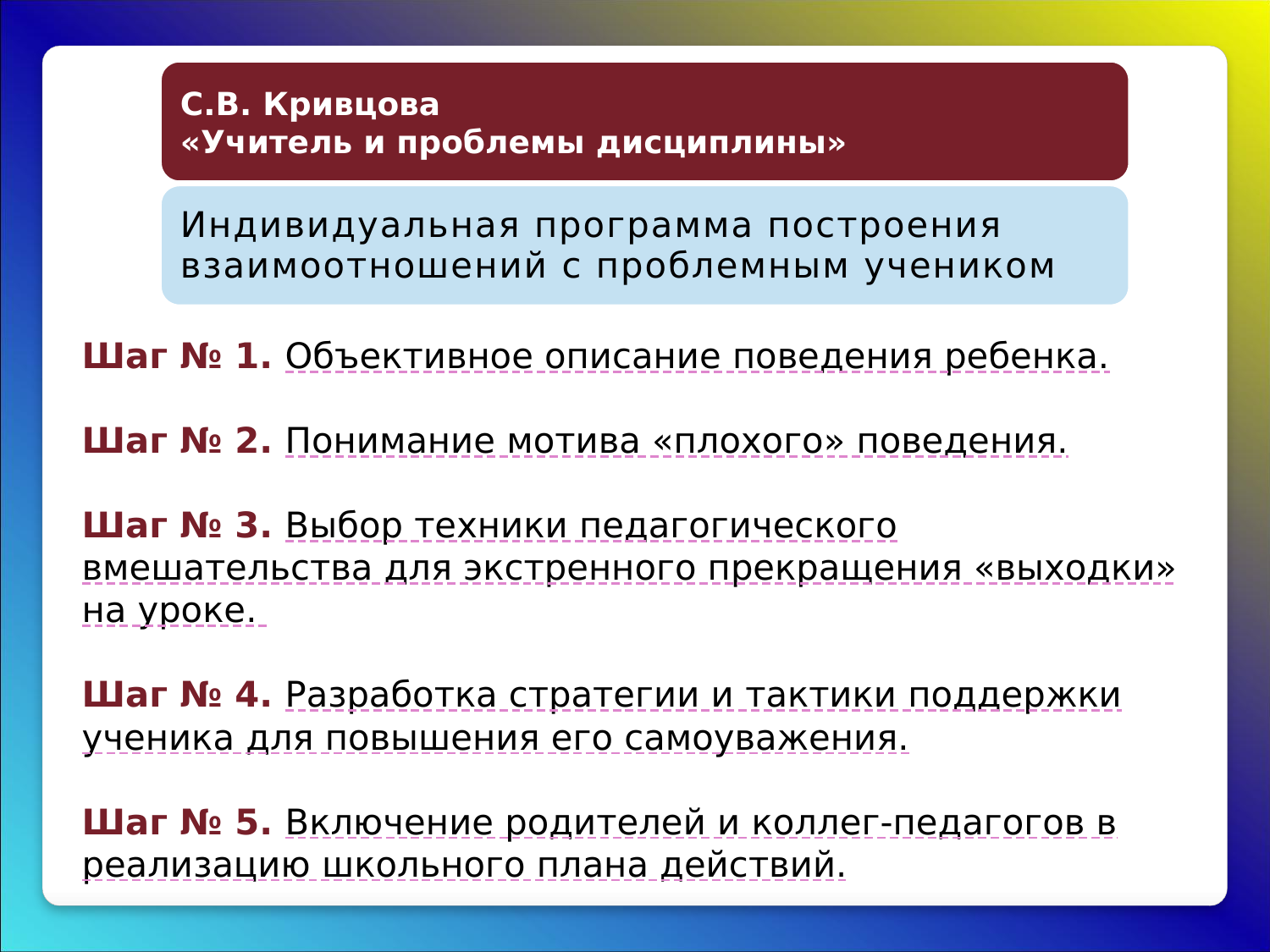

С.В. Кривцова
«Учитель и проблемы дисциплины»
Индивидуальная программа построения взаимоотношений с проблемным учеником
Шаг № 1. Объективное описание поведения ребенка.

Шаг № 2. Понимание мотива «плохого» поведения.

Шаг № 3. Выбор техники педагогического вмешательства для экстренного прекращения «выходки» на уроке.

Шаг № 4. Разработка стратегии и тактики поддержки ученика для повышения его самоуважения.

Шаг № 5. Включение родителей и коллег-педагогов в реализацию школьного плана действий.